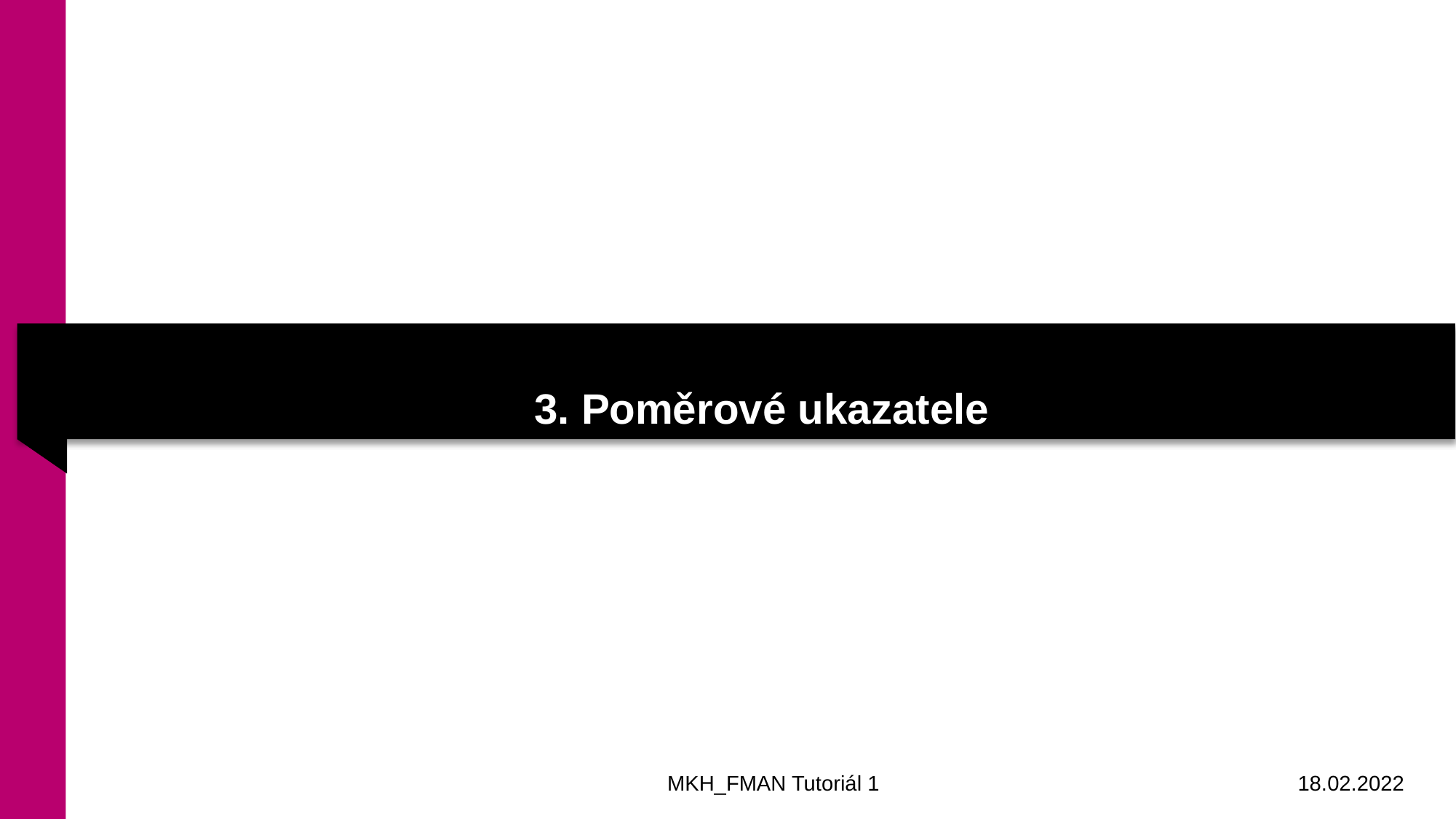

# 3. Poměrové ukazatele
MKH_FMAN Tutoriál 1
18.02.2022